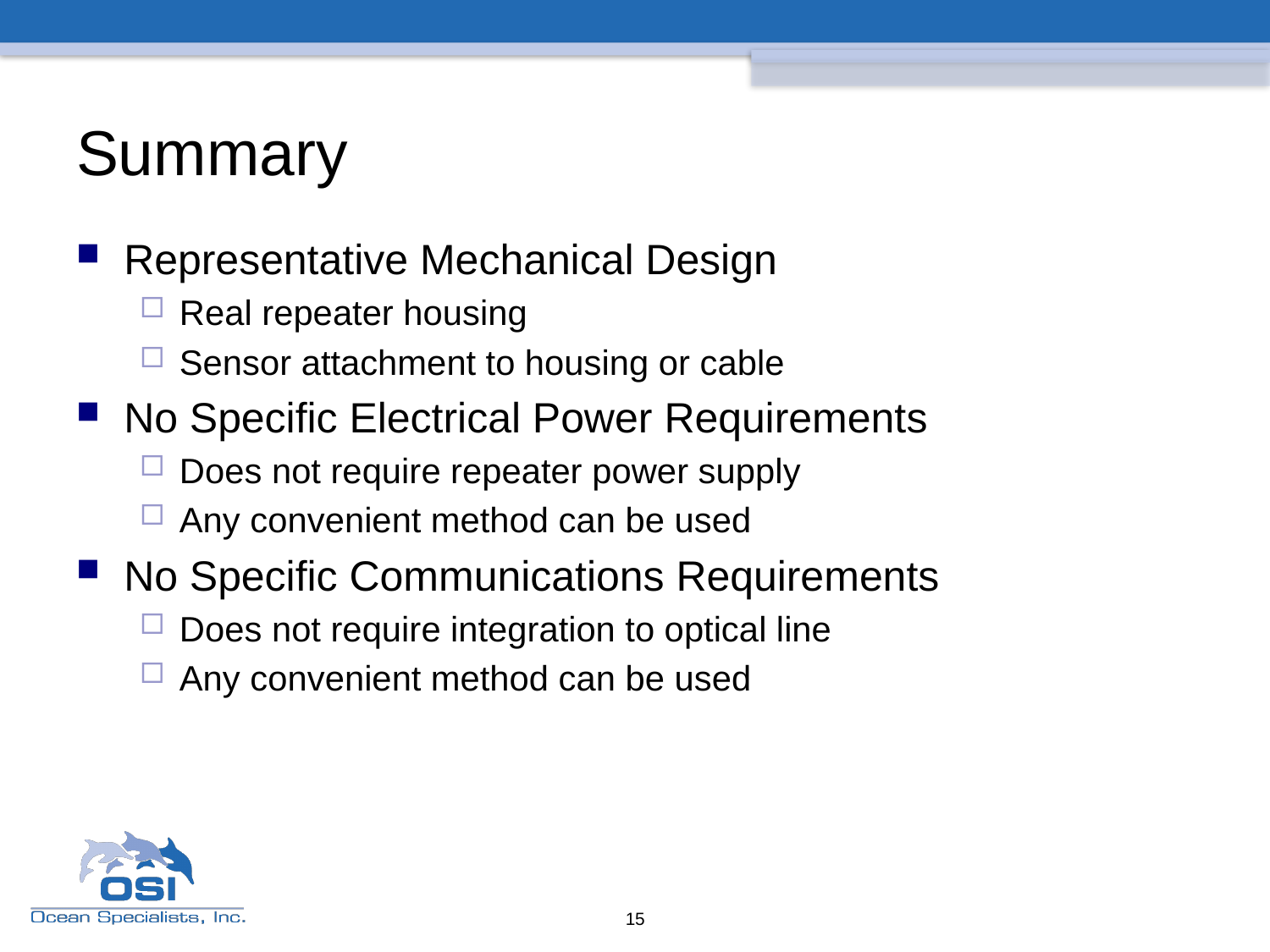

# Summary
Representative Mechanical Design
Real repeater housing
Sensor attachment to housing or cable
No Specific Electrical Power Requirements
Does not require repeater power supply
Any convenient method can be used
No Specific Communications Requirements
Does not require integration to optical line
Any convenient method can be used